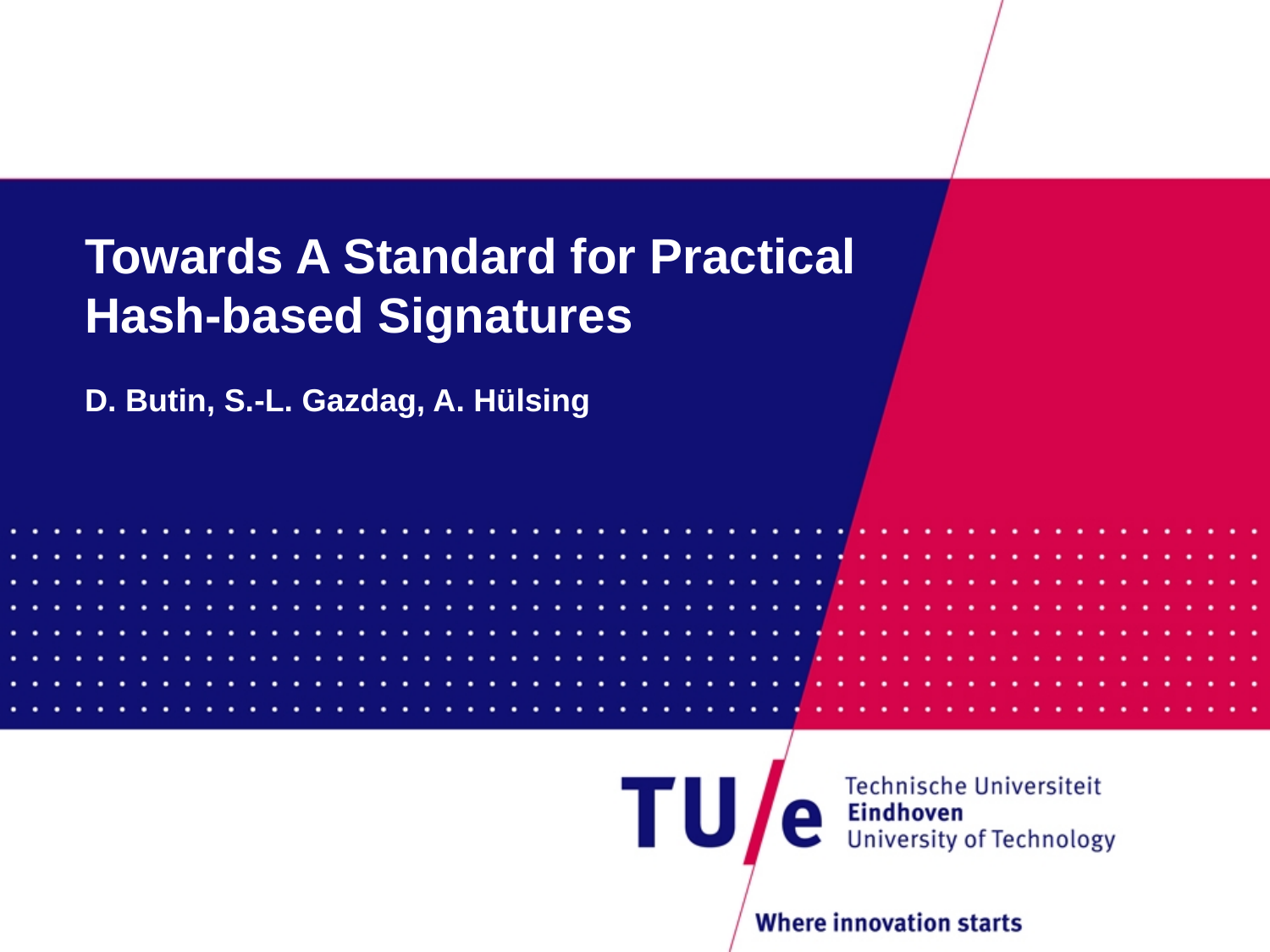

# Towards A Standard for Practical Hash-based Signatures
D. Butin, S.-L. Gazdag, A. Hülsing